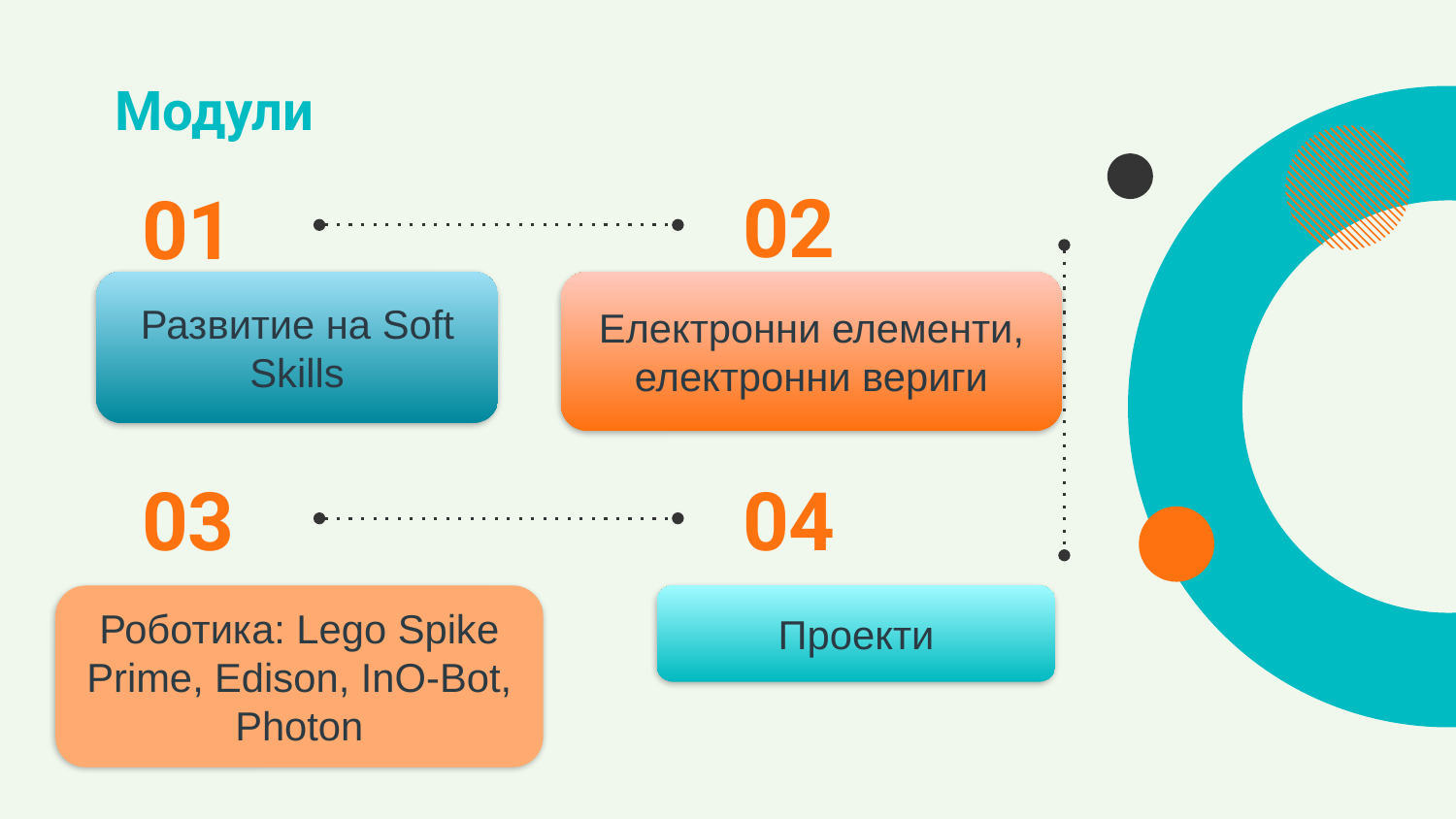

# Модули
02
01
Развитие на Soft Skills
Електронни елементи, електронни вериги
03
04
Роботика: Lego Spike Prime, Edison, InO-Bot, Photon
Проекти